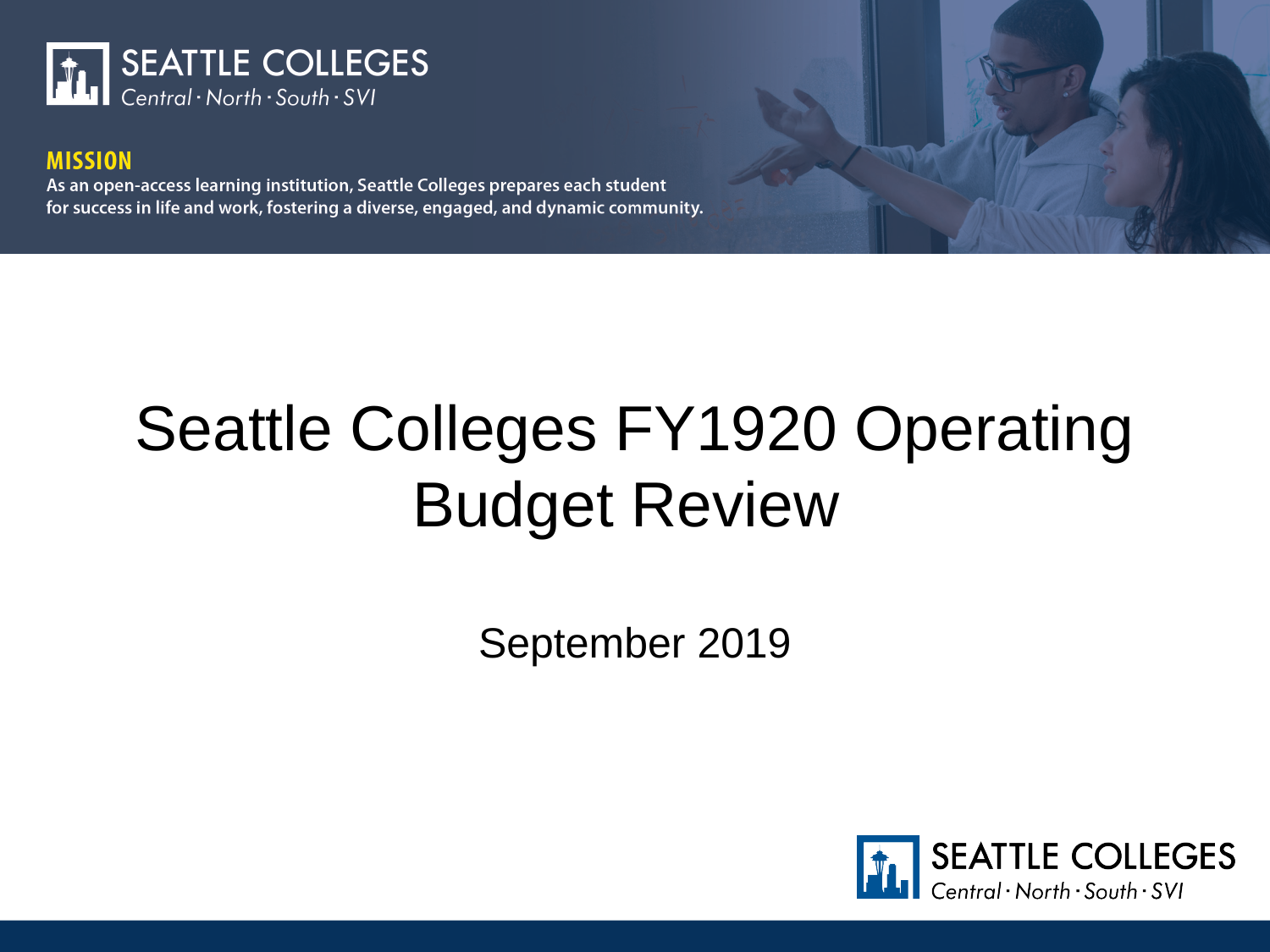

Seattle Colleges FY1920 Operating Budget Review

September 2019